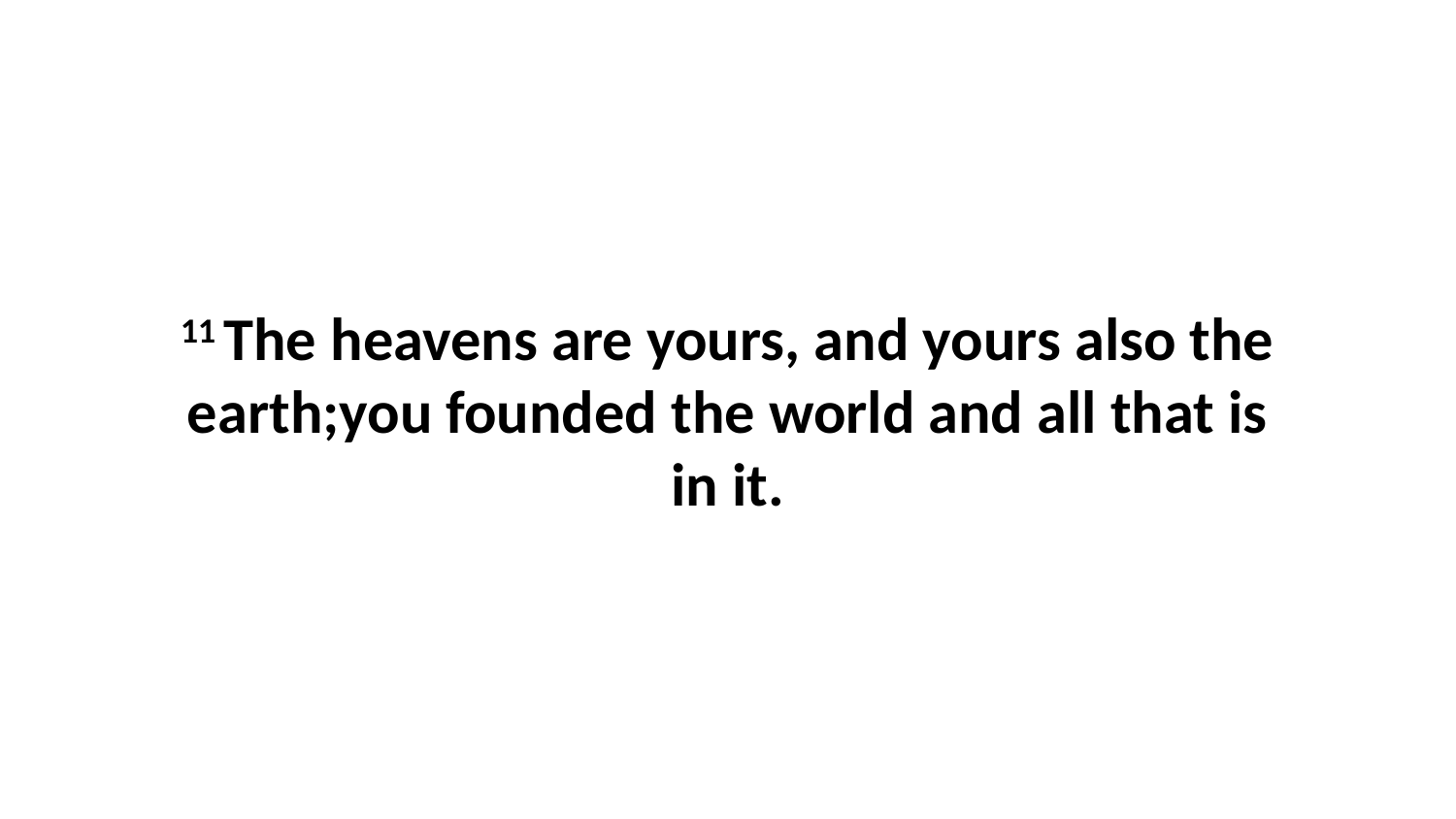

11 The heavens are yours, and yours also the earth;you founded the world and all that is in it.